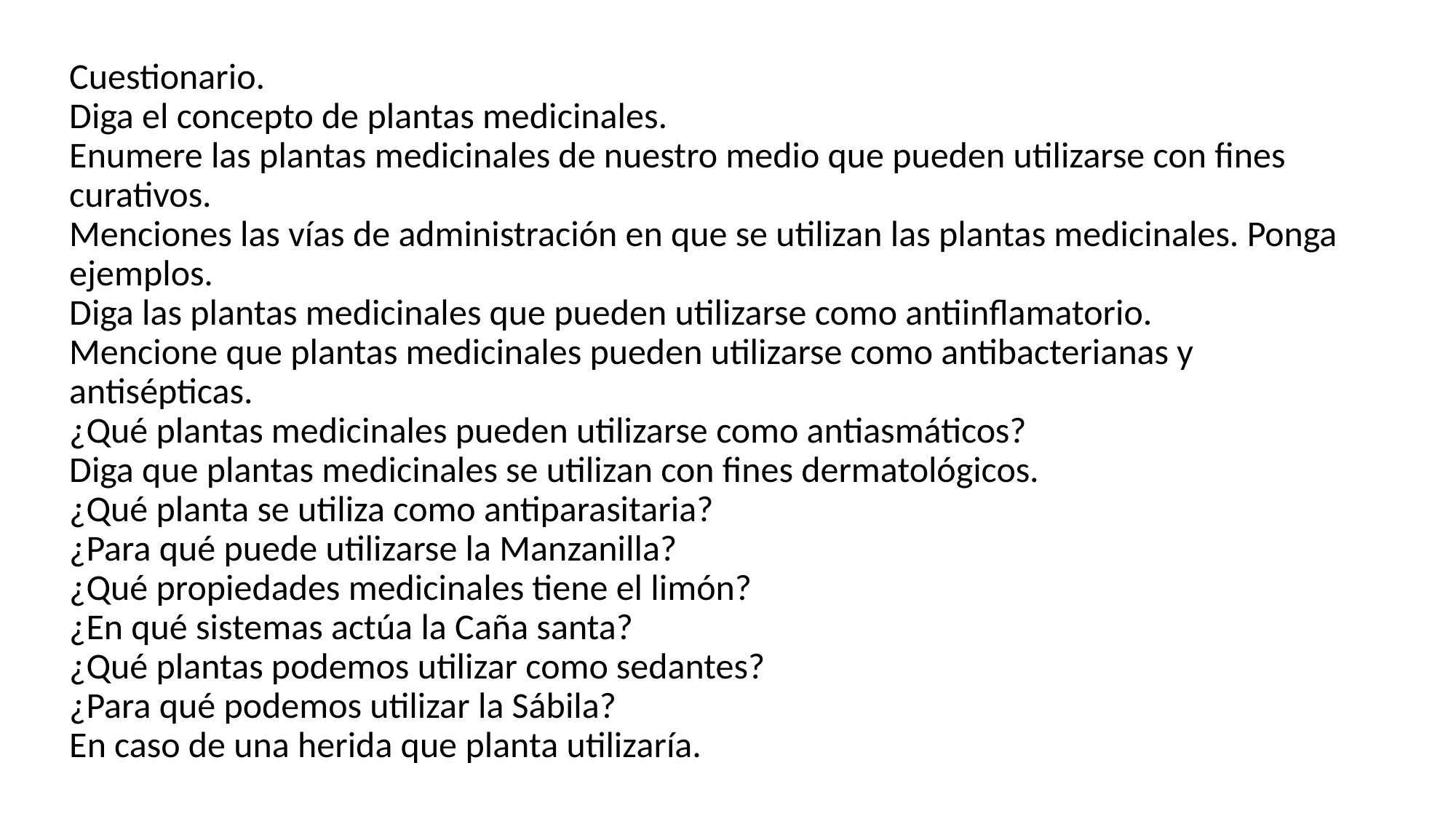

# Cuestionario. Diga el concepto de plantas medicinales. Enumere las plantas medicinales de nuestro medio que pueden utilizarse con fines curativos. Menciones las vías de administración en que se utilizan las plantas medicinales. Ponga ejemplos. Diga las plantas medicinales que pueden utilizarse como antiinflamatorio. Mencione que plantas medicinales pueden utilizarse como antibacterianas y antisépticas. ¿Qué plantas medicinales pueden utilizarse como antiasmáticos? Diga que plantas medicinales se utilizan con fines dermatológicos. ¿Qué planta se utiliza como antiparasitaria? ¿Para qué puede utilizarse la Manzanilla? ¿Qué propiedades medicinales tiene el limón? ¿En qué sistemas actúa la Caña santa? ¿Qué plantas podemos utilizar como sedantes? ¿Para qué podemos utilizar la Sábila? En caso de una herida que planta utilizaría.